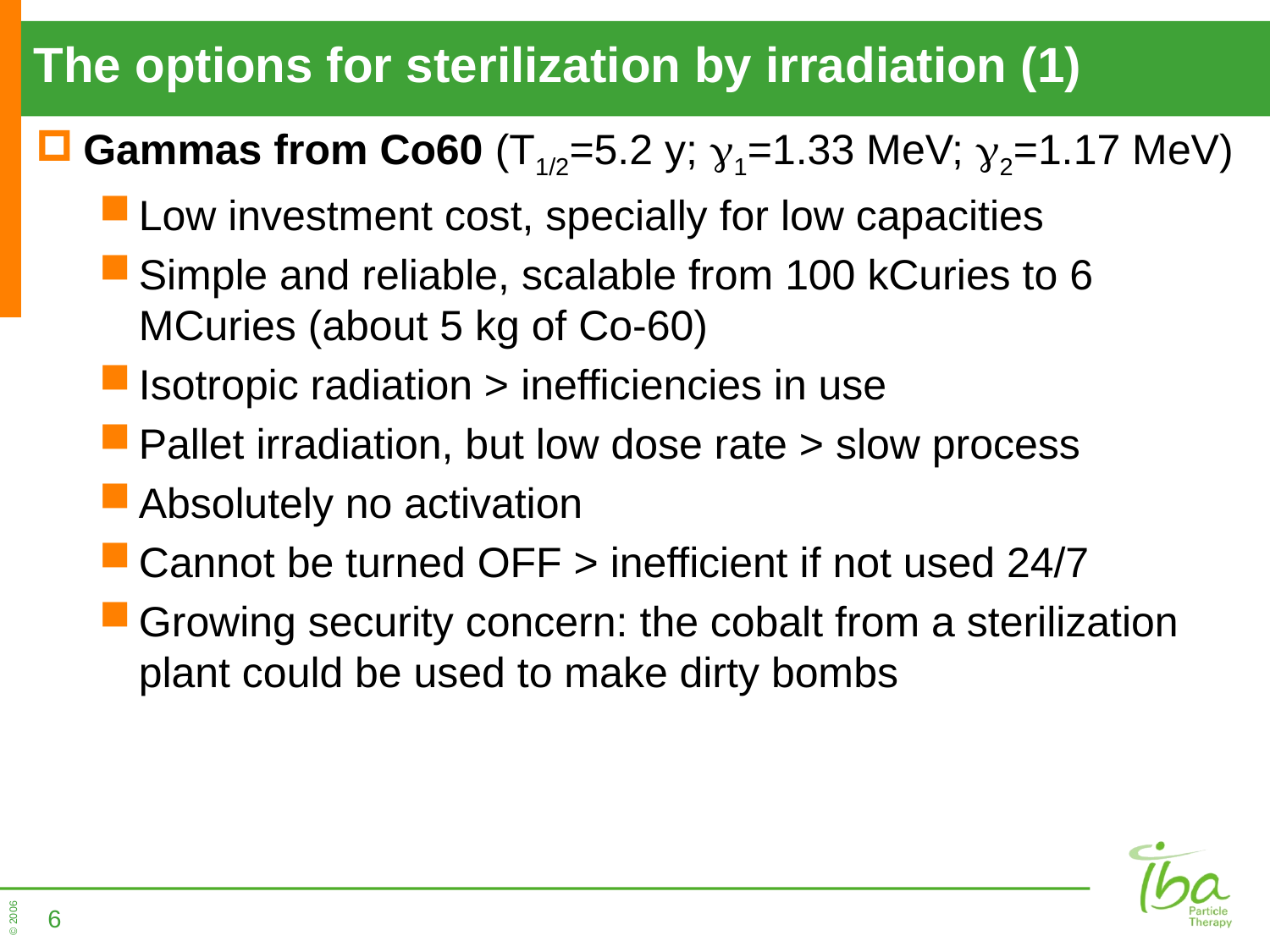

# The options for sterilization by irradiation (1)
Gammas from Co60 (T1/2=5.2 y; γ1=1.33 MeV; γ2=1.17 MeV)
Low investment cost, specially for low capacities
Simple and reliable, scalable from 100 kCuries to 6 MCuries (about 5 kg of Co-60)
Isotropic radiation > inefficiencies in use
Pallet irradiation, but low dose rate > slow process
Absolutely no activation
Cannot be turned OFF > inefficient if not used 24/7
Growing security concern: the cobalt from a sterilization plant could be used to make dirty bombs
6